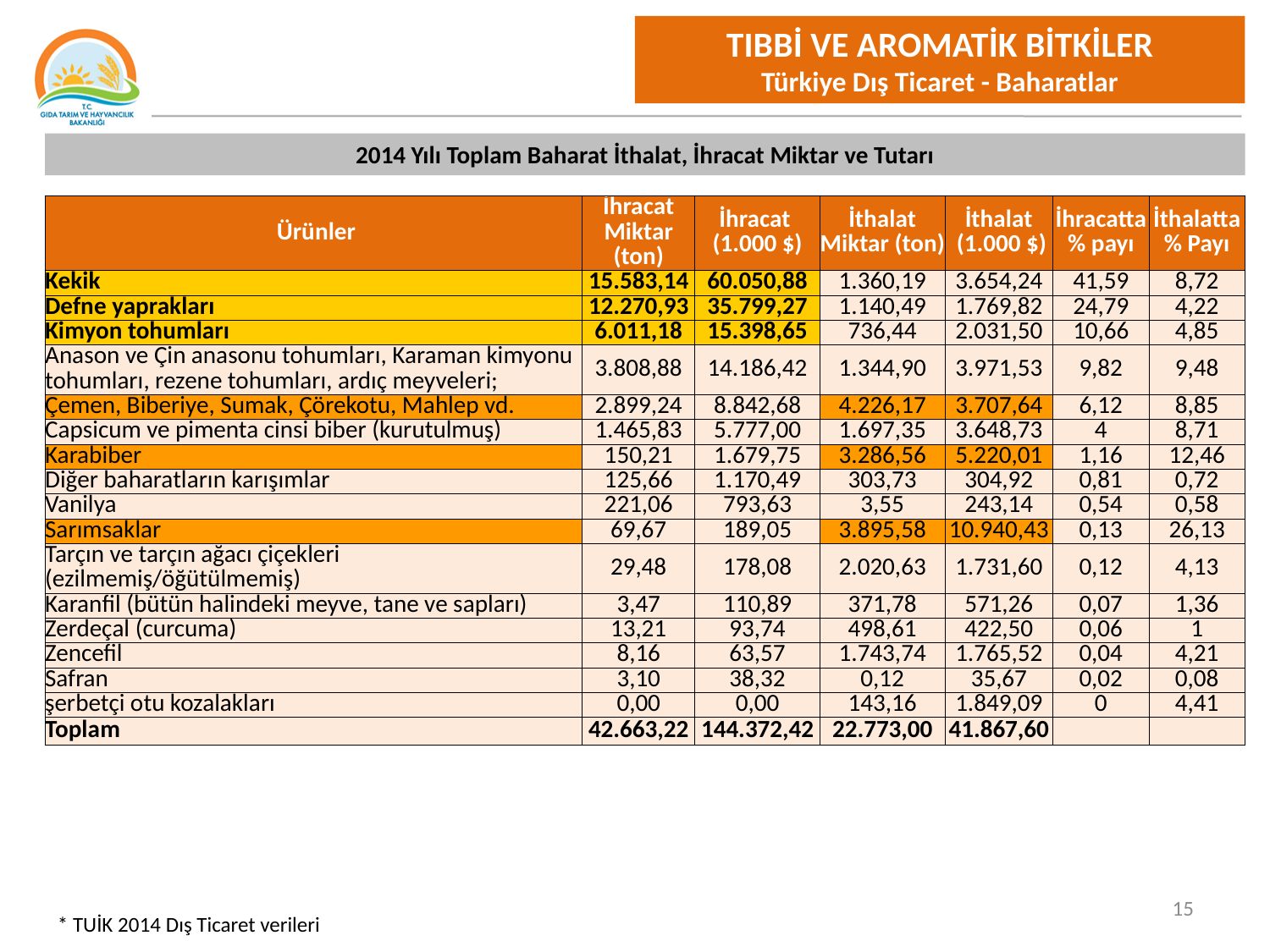

TIBBİ VE AROMATİK BİTKİLER
Türkiye Dış Ticaret - Baharatlar
2014 Yılı Toplam Baharat İthalat, İhracat Miktar ve Tutarı
| Ürünler | İhracat Miktar (ton) | İhracat (1.000 $) | İthalat Miktar (ton) | İthalat (1.000 $) | İhracatta % payı | İthalatta % Payı |
| --- | --- | --- | --- | --- | --- | --- |
| Kekik | 15.583,14 | 60.050,88 | 1.360,19 | 3.654,24 | 41,59 | 8,72 |
| Defne yaprakları | 12.270,93 | 35.799,27 | 1.140,49 | 1.769,82 | 24,79 | 4,22 |
| Kimyon tohumları | 6.011,18 | 15.398,65 | 736,44 | 2.031,50 | 10,66 | 4,85 |
| Anason ve Çin anasonu tohumları, Karaman kimyonu tohumları, rezene tohumları, ardıç meyveleri; | 3.808,88 | 14.186,42 | 1.344,90 | 3.971,53 | 9,82 | 9,48 |
| Çemen, Biberiye, Sumak, Çörekotu, Mahlep vd. | 2.899,24 | 8.842,68 | 4.226,17 | 3.707,64 | 6,12 | 8,85 |
| Capsicum ve pimenta cinsi biber (kurutulmuş) | 1.465,83 | 5.777,00 | 1.697,35 | 3.648,73 | 4 | 8,71 |
| Karabiber | 150,21 | 1.679,75 | 3.286,56 | 5.220,01 | 1,16 | 12,46 |
| Diğer baharatların karışımlar | 125,66 | 1.170,49 | 303,73 | 304,92 | 0,81 | 0,72 |
| Vanilya | 221,06 | 793,63 | 3,55 | 243,14 | 0,54 | 0,58 |
| Sarımsaklar | 69,67 | 189,05 | 3.895,58 | 10.940,43 | 0,13 | 26,13 |
| Tarçın ve tarçın ağacı çiçekleri (ezilmemiş/öğütülmemiş) | 29,48 | 178,08 | 2.020,63 | 1.731,60 | 0,12 | 4,13 |
| Karanfil (bütün halindeki meyve, tane ve sapları) | 3,47 | 110,89 | 371,78 | 571,26 | 0,07 | 1,36 |
| Zerdeçal (curcuma) | 13,21 | 93,74 | 498,61 | 422,50 | 0,06 | 1 |
| Zencefil | 8,16 | 63,57 | 1.743,74 | 1.765,52 | 0,04 | 4,21 |
| Safran | 3,10 | 38,32 | 0,12 | 35,67 | 0,02 | 0,08 |
| şerbetçi otu kozalakları | 0,00 | 0,00 | 143,16 | 1.849,09 | 0 | 4,41 |
| Toplam | 42.663,22 | 144.372,42 | 22.773,00 | 41.867,60 |  |  |
15
* TUİK 2014 Dış Ticaret verileri